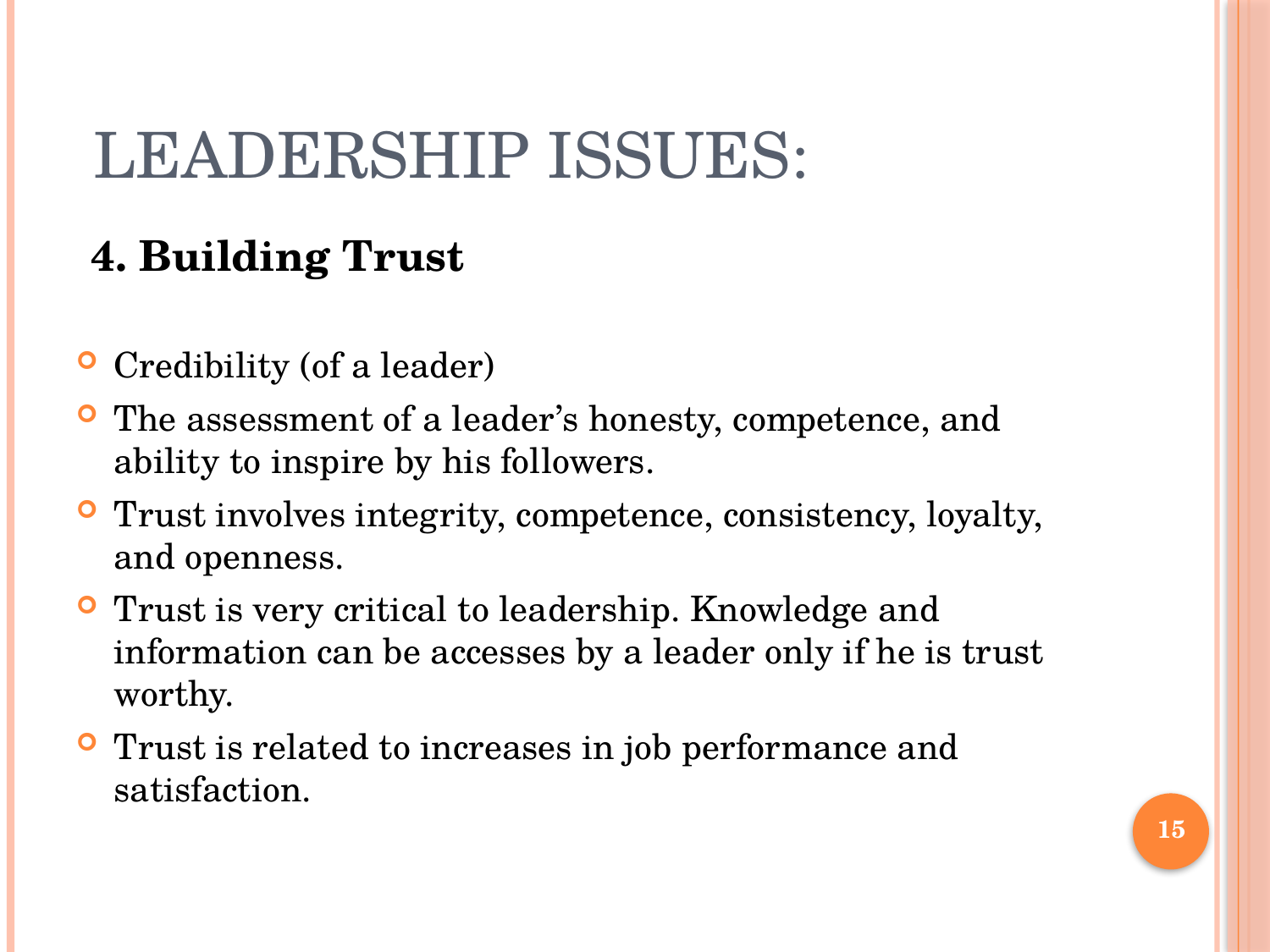

# Leadership Issues:
4. Building Trust

Credibility (of a leader)
The assessment of a leader’s honesty, competence, and ability to inspire by his followers.
Trust involves integrity, competence, consistency, loyalty, and openness.
Trust is very critical to leadership. Knowledge and information can be accesses by a leader only if he is trust worthy.
Trust is related to increases in job performance and satisfaction.

15